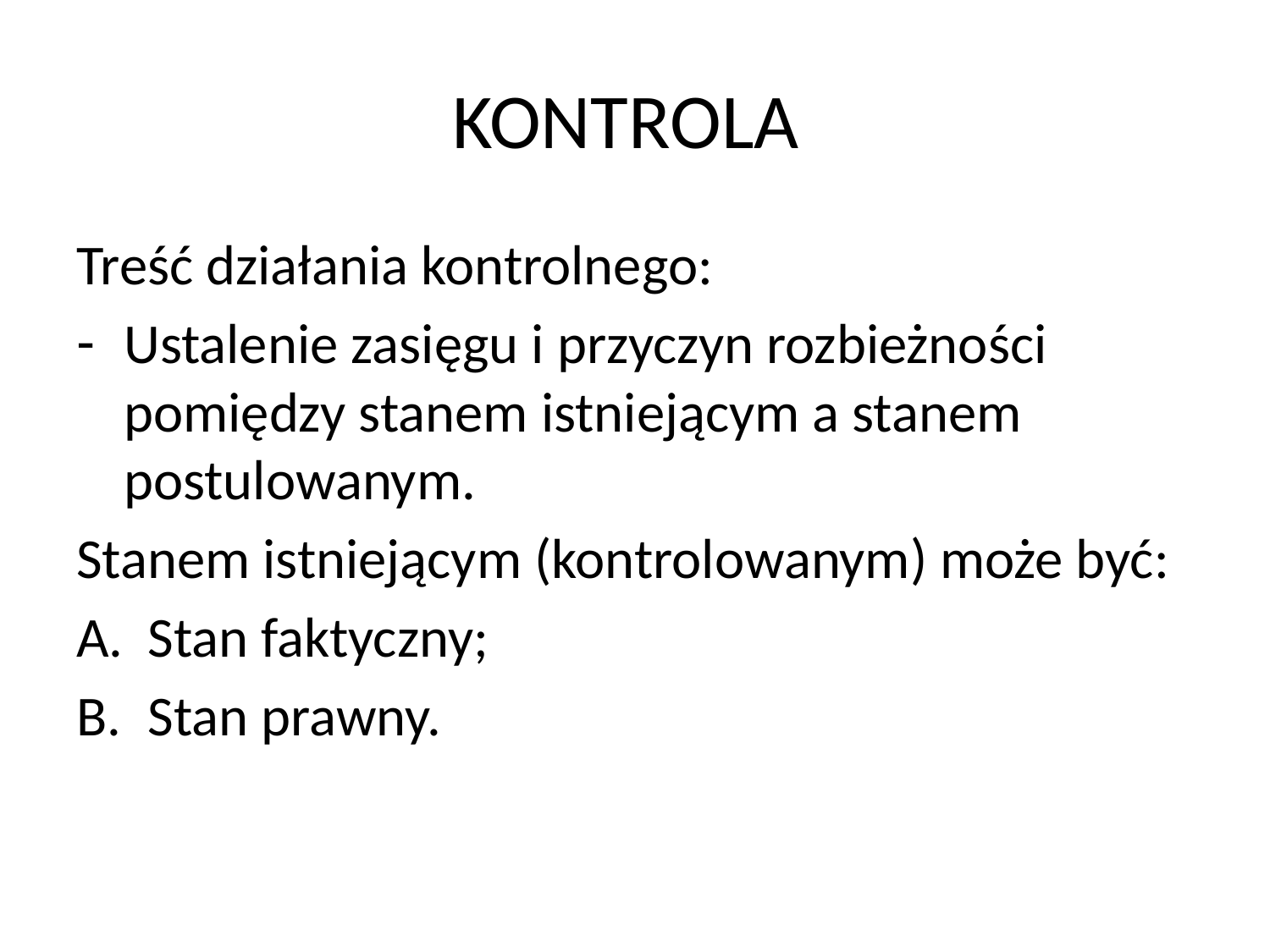

# KONTROLA
Treść działania kontrolnego:
Ustalenie zasięgu i przyczyn rozbieżności pomiędzy stanem istniejącym a stanem postulowanym.
Stanem istniejącym (kontrolowanym) może być:
Stan faktyczny;
Stan prawny.